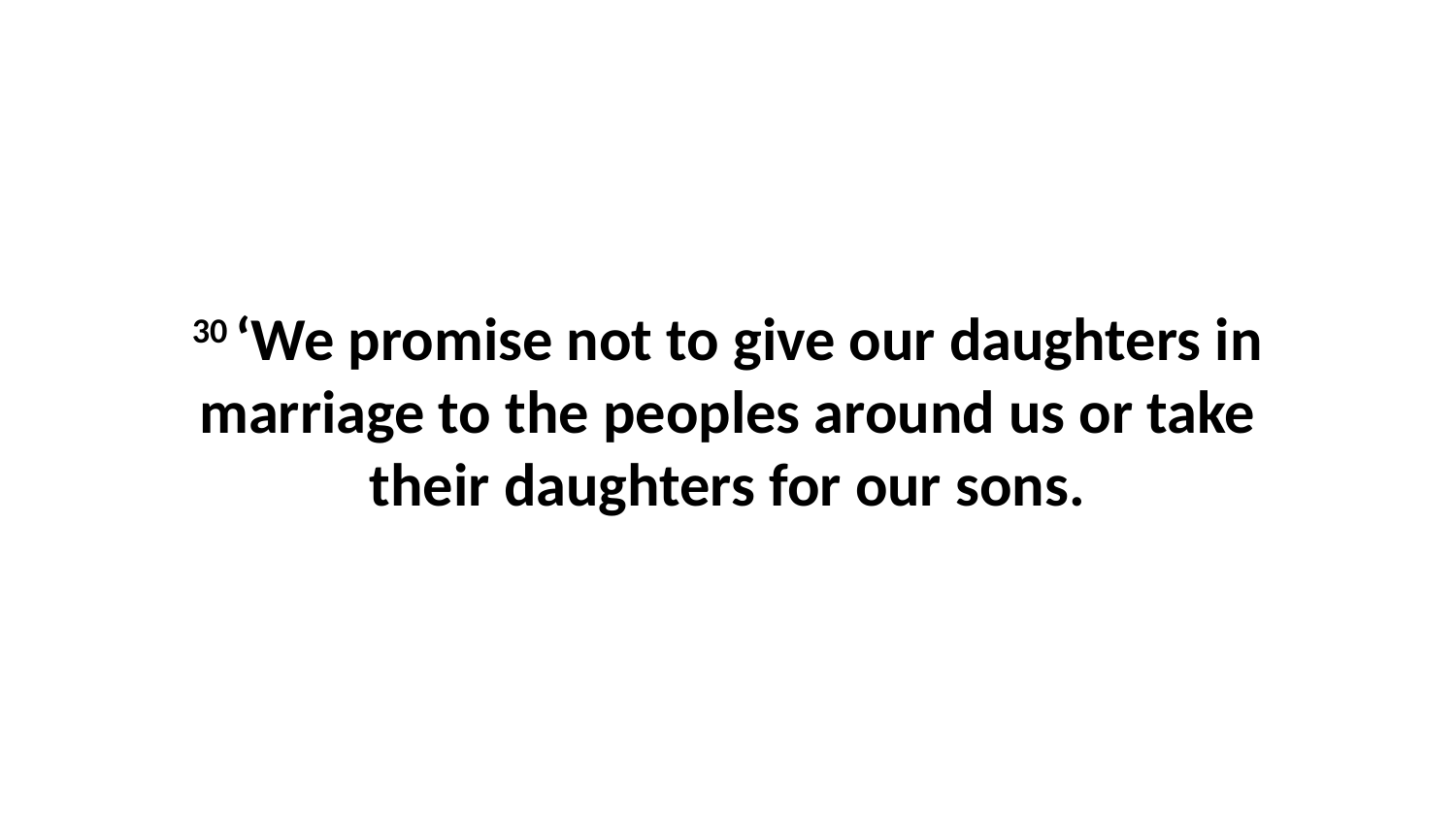

30 ‘We promise not to give our daughters in marriage to the peoples around us or take their daughters for our sons.